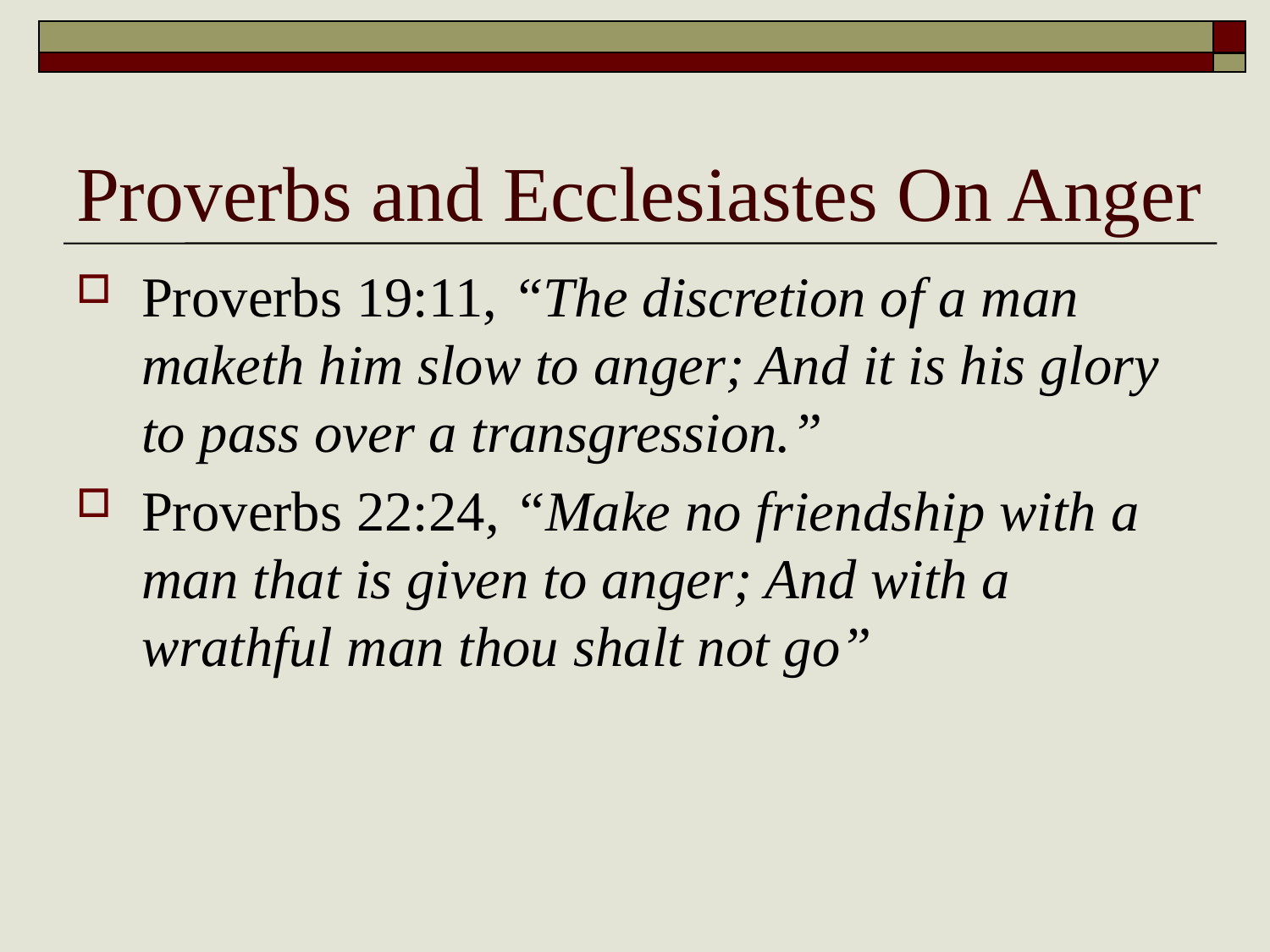

# Proverbs and Ecclesiastes On Anger
Proverbs 19:11, “The discretion of a man maketh him slow to anger; And it is his glory to pass over a transgression.”
Proverbs 22:24, “Make no friendship with a man that is given to anger; And with a wrathful man thou shalt not go”